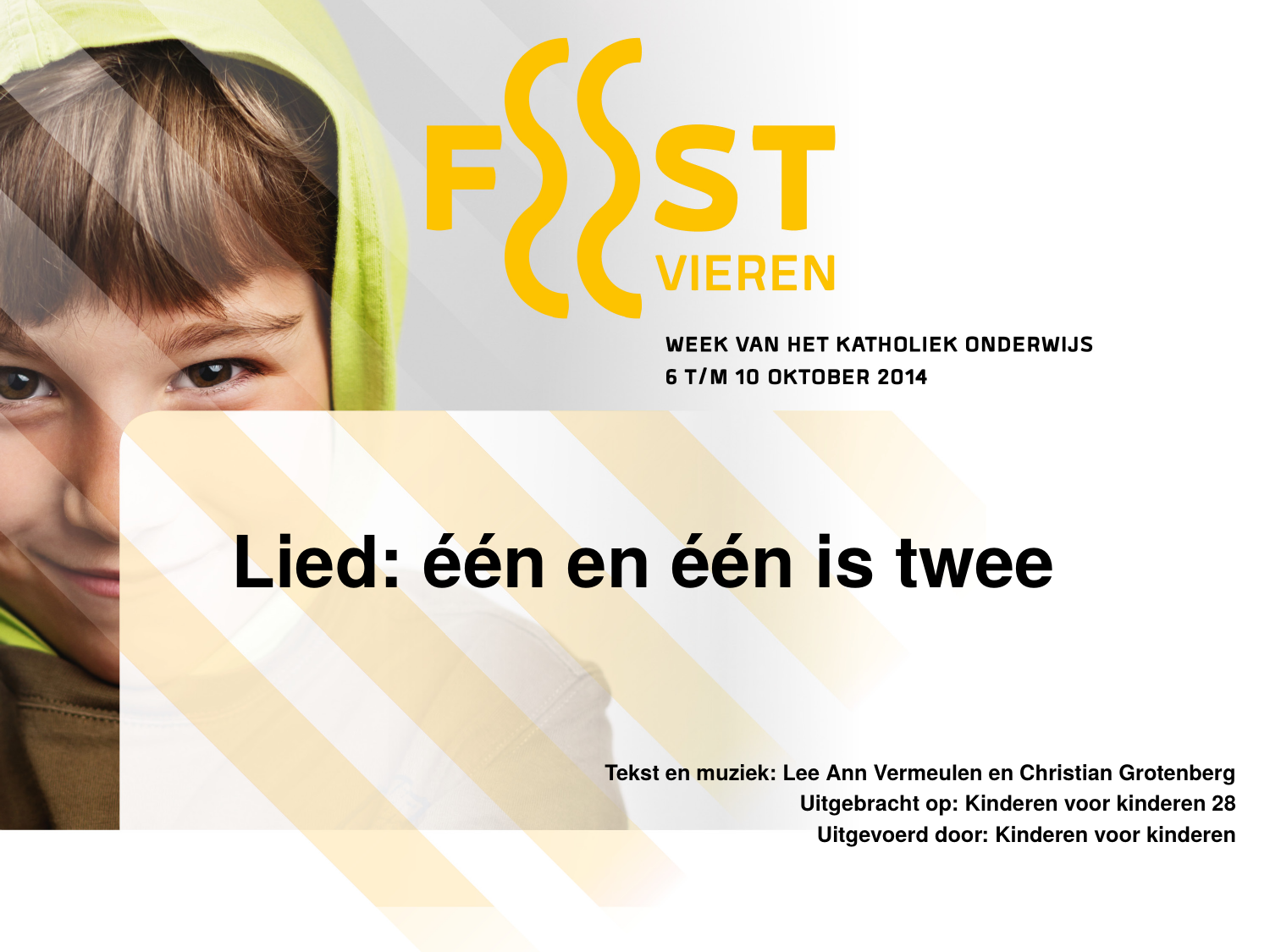

Lied: één en één is twee

Tekst en muziek: Lee Ann Vermeulen en Christian Grotenberg
Uitgebracht op: Kinderen voor kinderen 28
Uitgevoerd door: Kinderen voor kinderen